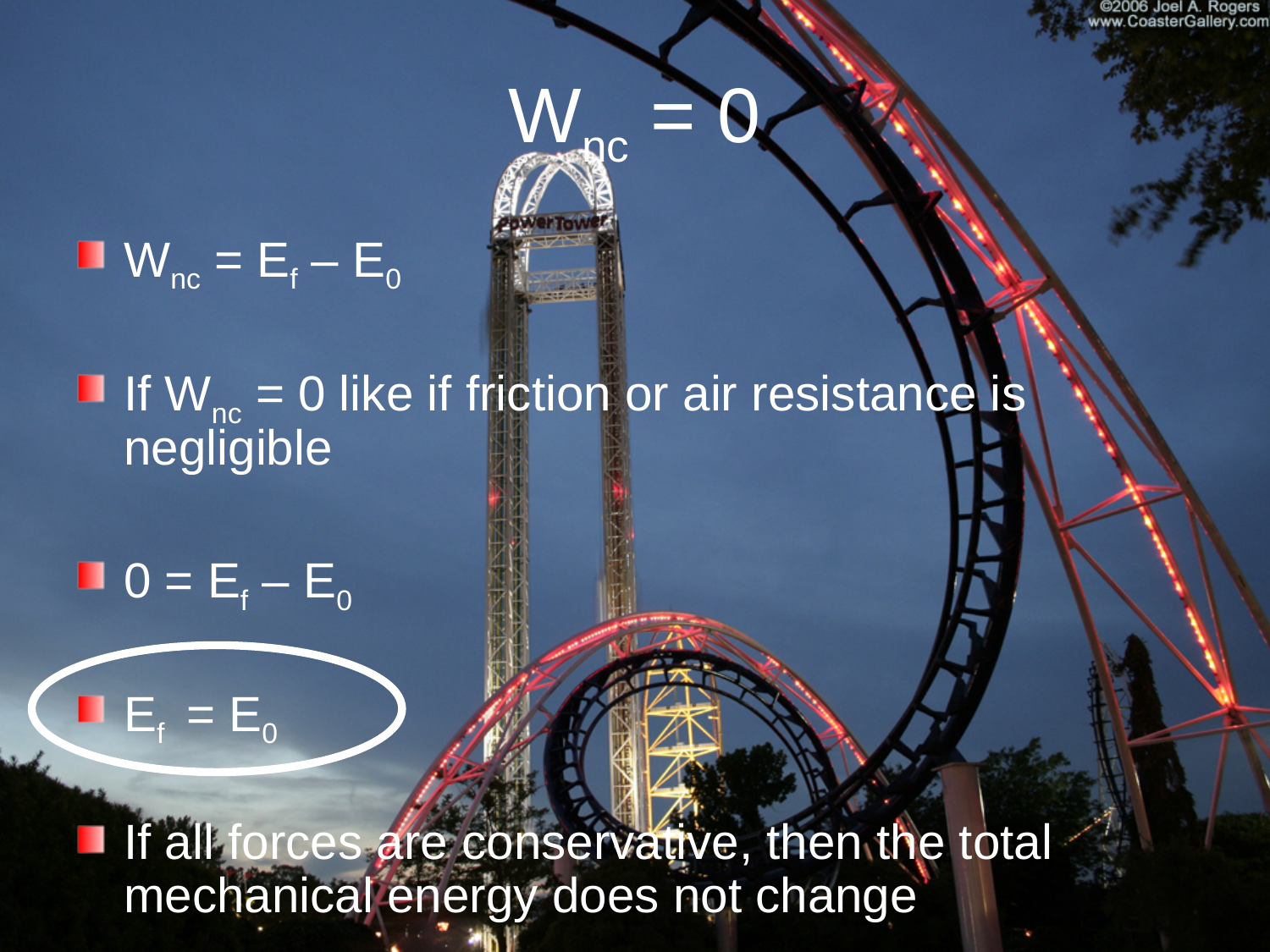

# Wnc = 0
Wnc = Ef – E0

If Wnc = 0 like if friction or air resistance is negligible

0 = Ef – E0

Ef  = E0

If all forces are conservative, then the total mechanical energy does not change